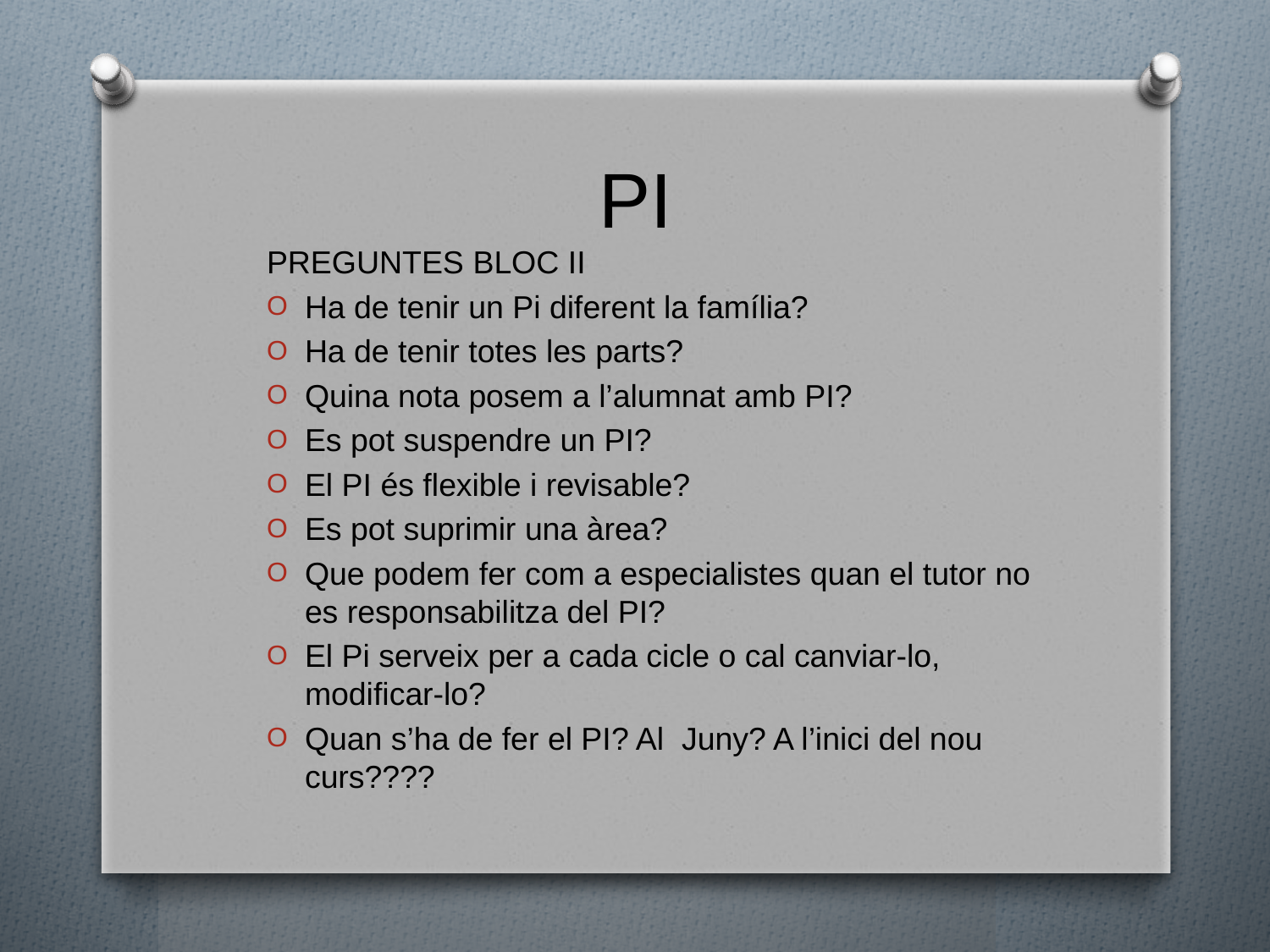

# PI
PREGUNTES BLOC II
Ha de tenir un Pi diferent la família?
Ha de tenir totes les parts?
Quina nota posem a l’alumnat amb PI?
Es pot suspendre un PI?
El PI és flexible i revisable?
Es pot suprimir una àrea?
Que podem fer com a especialistes quan el tutor no es responsabilitza del PI?
El Pi serveix per a cada cicle o cal canviar-lo, modificar-lo?
Quan s’ha de fer el PI? Al  Juny? A l’inici del nou curs????